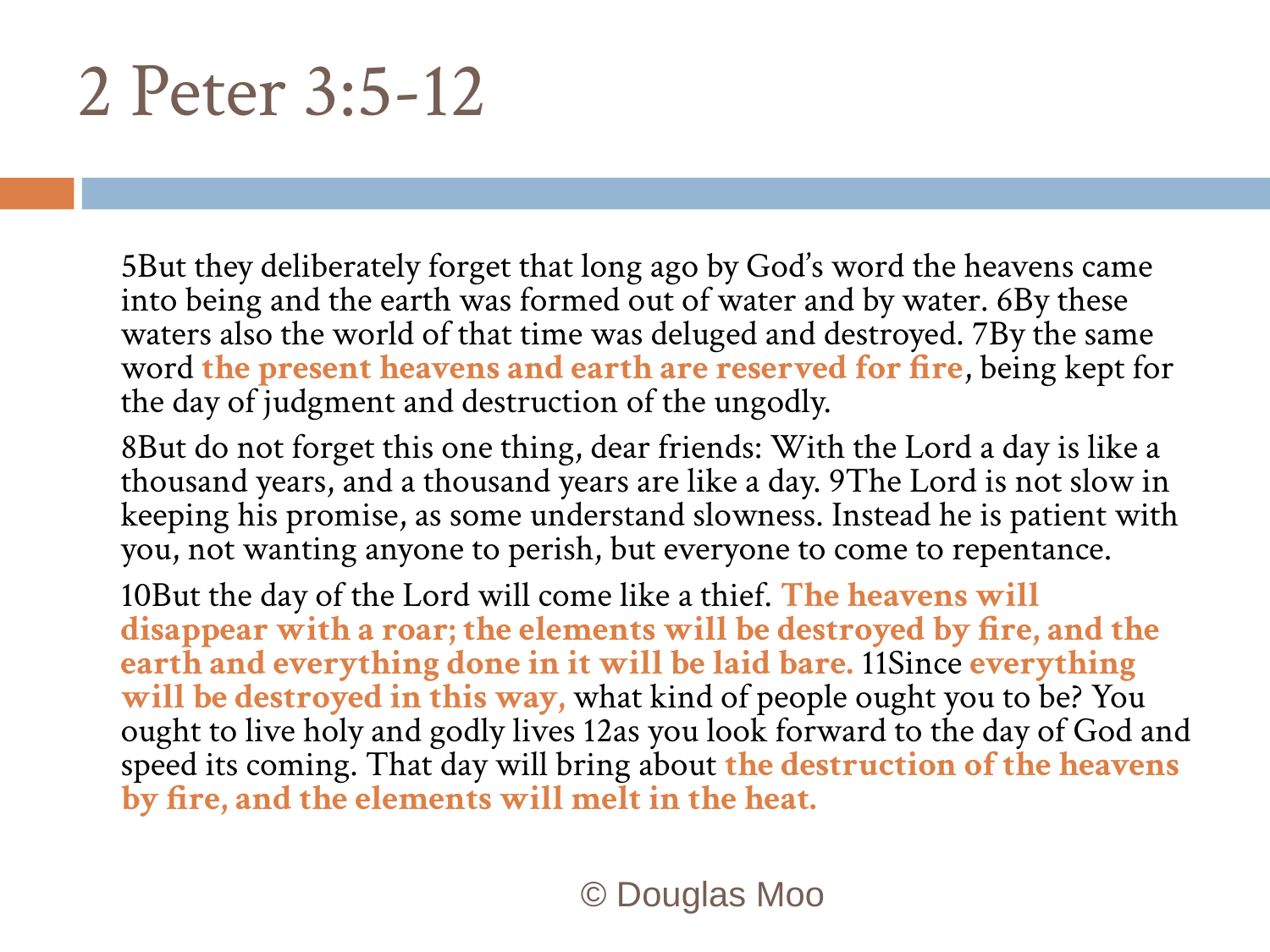

# 2 Peter 3:5-12
	5But they deliberately forget that long ago by God’s word the heavens came into being and the earth was formed out of water and by water. 6By these waters also the world of that time was deluged and destroyed. 7By the same word the present heavens and earth are reserved for fire, being kept for the day of judgment and destruction of the ungodly.
	8But do not forget this one thing, dear friends: With the Lord a day is like a thousand years, and a thousand years are like a day. 9The Lord is not slow in keeping his promise, as some understand slowness. Instead he is patient with you, not wanting anyone to perish, but everyone to come to repentance.
	10But the day of the Lord will come like a thief. The heavens will disappear with a roar; the elements will be destroyed by fire, and the earth and everything done in it will be laid bare. 11Since everything will be destroyed in this way, what kind of people ought you to be? You ought to live holy and godly lives 12as you look forward to the day of God and speed its coming. That day will bring about the destruction of the heavens by fire, and the elements will melt in the heat.

© Douglas Moo